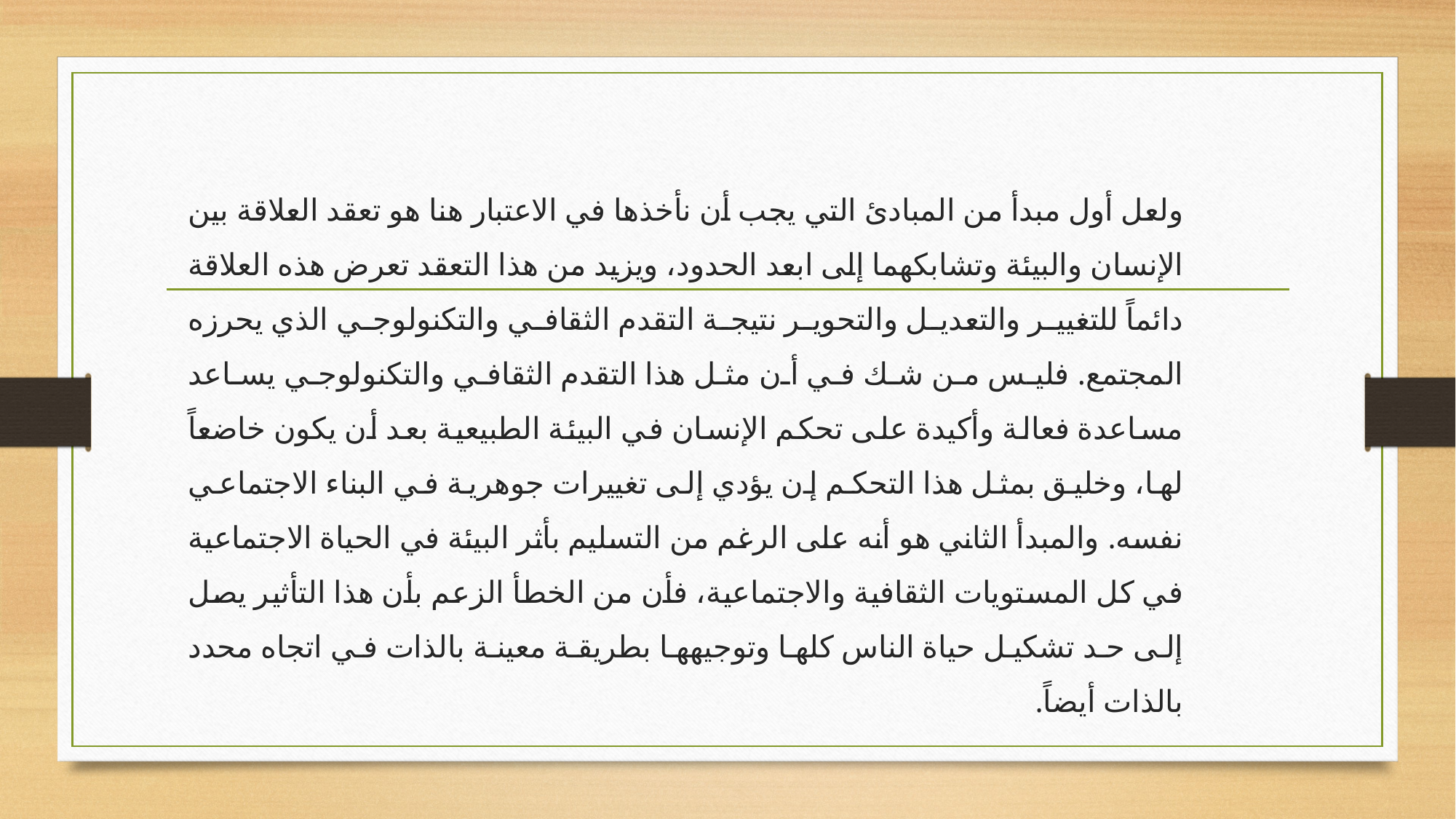

ولعل أول مبدأ من المبادئ التي يجب أن نأخذها في الاعتبار هنا هو تعقد العلاقة بين الإنسان والبيئة وتشابكهما إلى ابعد الحدود، ويزيد من هذا التعقد تعرض هذه العلاقة دائماً للتغيير والتعديل والتحوير نتيجة التقدم الثقافي والتكنولوجي الذي يحرزه المجتمع. فليس من شك في أن مثل هذا التقدم الثقافي والتكنولوجي يساعد مساعدة فعالة وأكيدة على تحكم الإنسان في البيئة الطبيعية بعد أن يكون خاضعاً لها، وخليق بمثل هذا التحكم إن يؤدي إلى تغييرات جوهرية في البناء الاجتماعي نفسه. والمبدأ الثاني هو أنه على الرغم من التسليم بأثر البيئة في الحياة الاجتماعية في كل المستويات الثقافية والاجتماعية، فأن من الخطأ الزعم بأن هذا التأثير يصل إلى حد تشكيل حياة الناس كلها وتوجيهها بطريقة معينة بالذات في اتجاه محدد بالذات أيضاً.